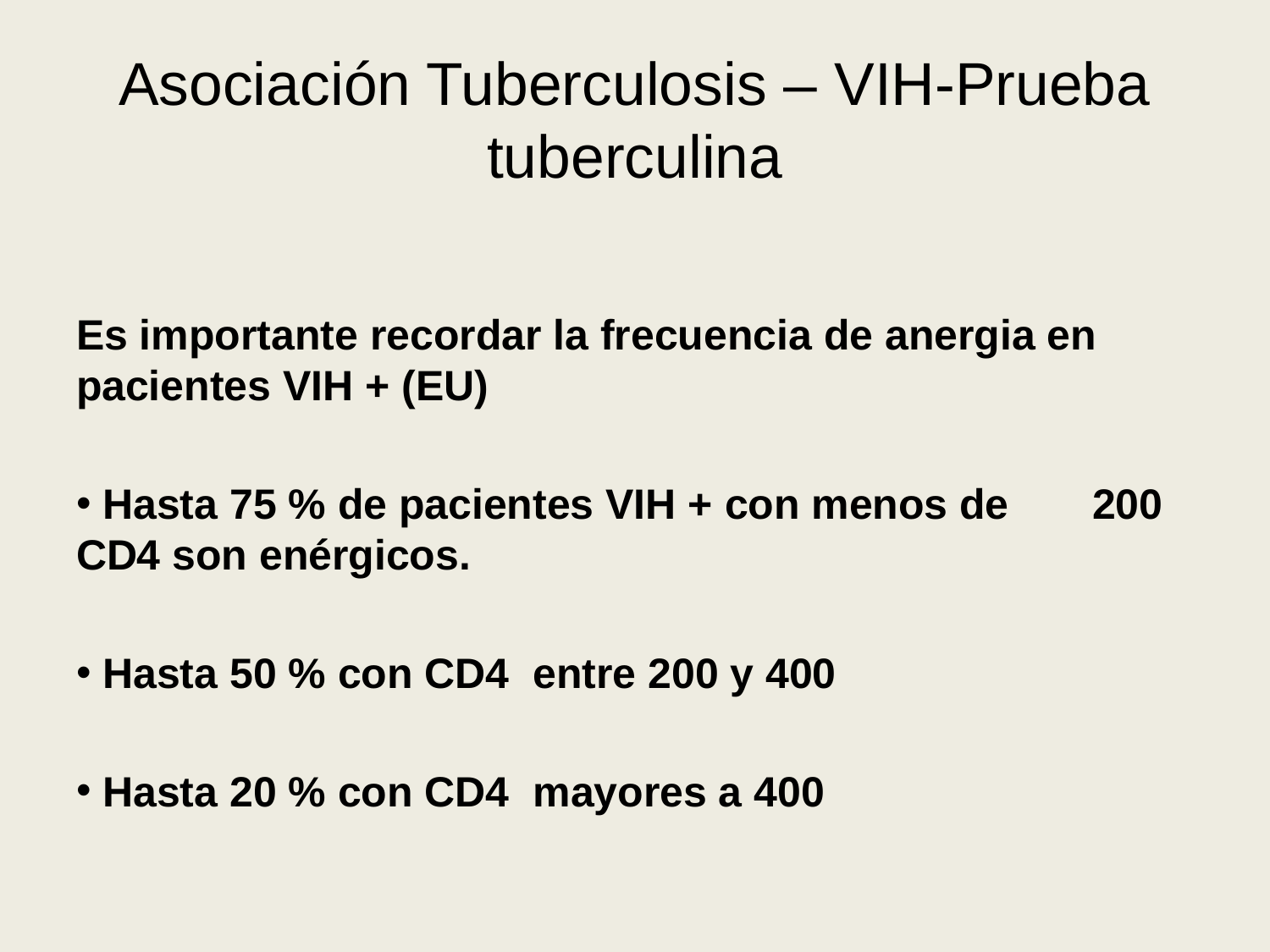

# Asociación Tuberculosis – VIH-Prueba tuberculina
Es importante recordar la frecuencia de anergia en pacientes VIH + (EU)

 Hasta 75 % de pacientes VIH + con menos de 	200 CD4 son enérgicos.

 Hasta 50 % con CD4  entre 200 y 400

 Hasta 20 % con CD4  mayores a 400